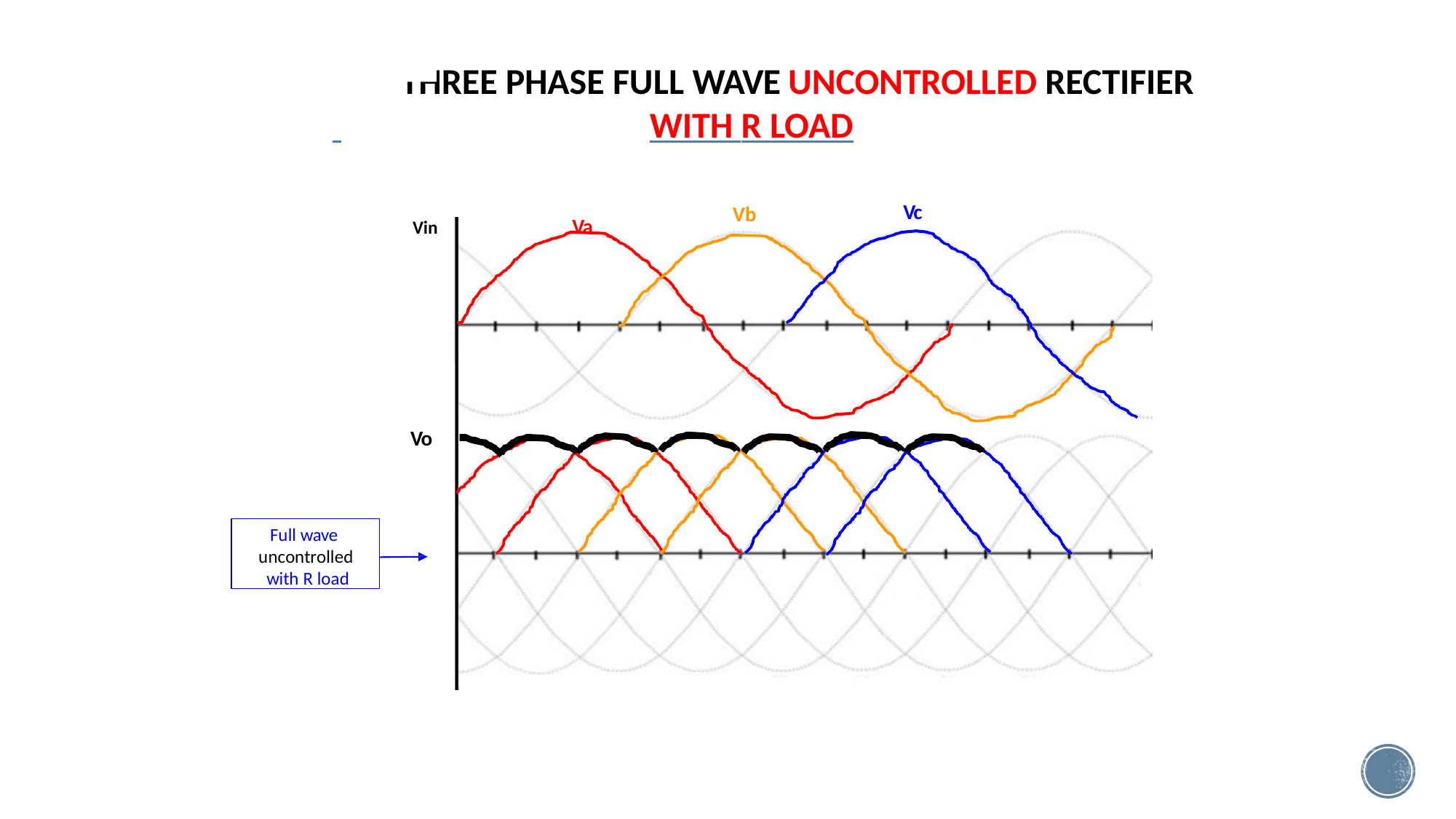

THREE PHASE FULL WAVE UNCONTROLLED RECTIFIER
 	WITH R LOAD
Vc
Vb
Vin	Va

Vo

Full wave  uncontrolled  with R load